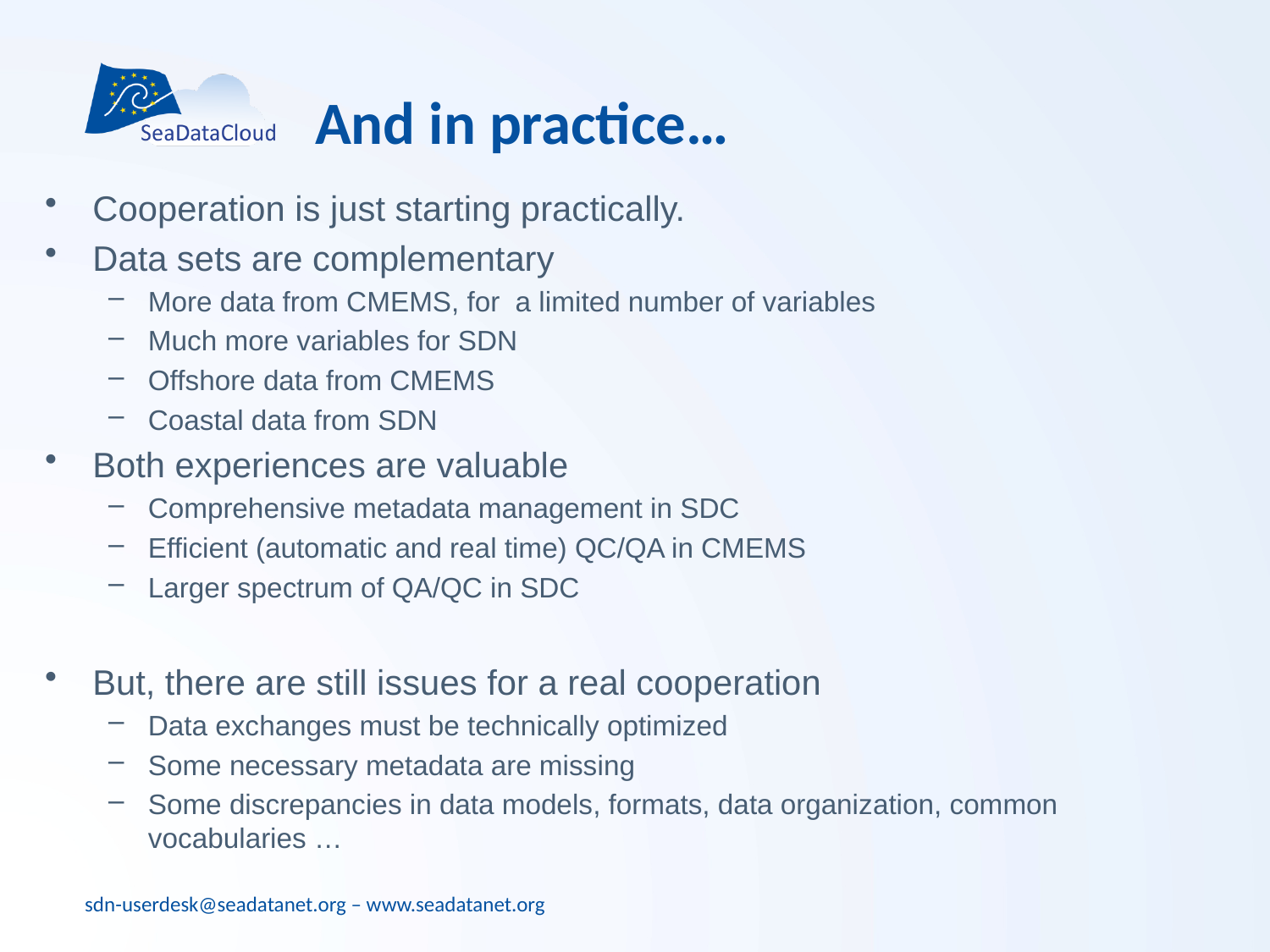

# And in practice…
Cooperation is just starting practically.
Data sets are complementary
More data from CMEMS, for  a limited number of variables
Much more variables for SDN
Offshore data from CMEMS
Coastal data from SDN
Both experiences are valuable
Comprehensive metadata management in SDC
Efficient (automatic and real time) QC/QA in CMEMS
Larger spectrum of QA/QC in SDC

But, there are still issues for a real cooperation
Data exchanges must be technically optimized
Some necessary metadata are missing
Some discrepancies in data models, formats, data organization, common vocabularies …